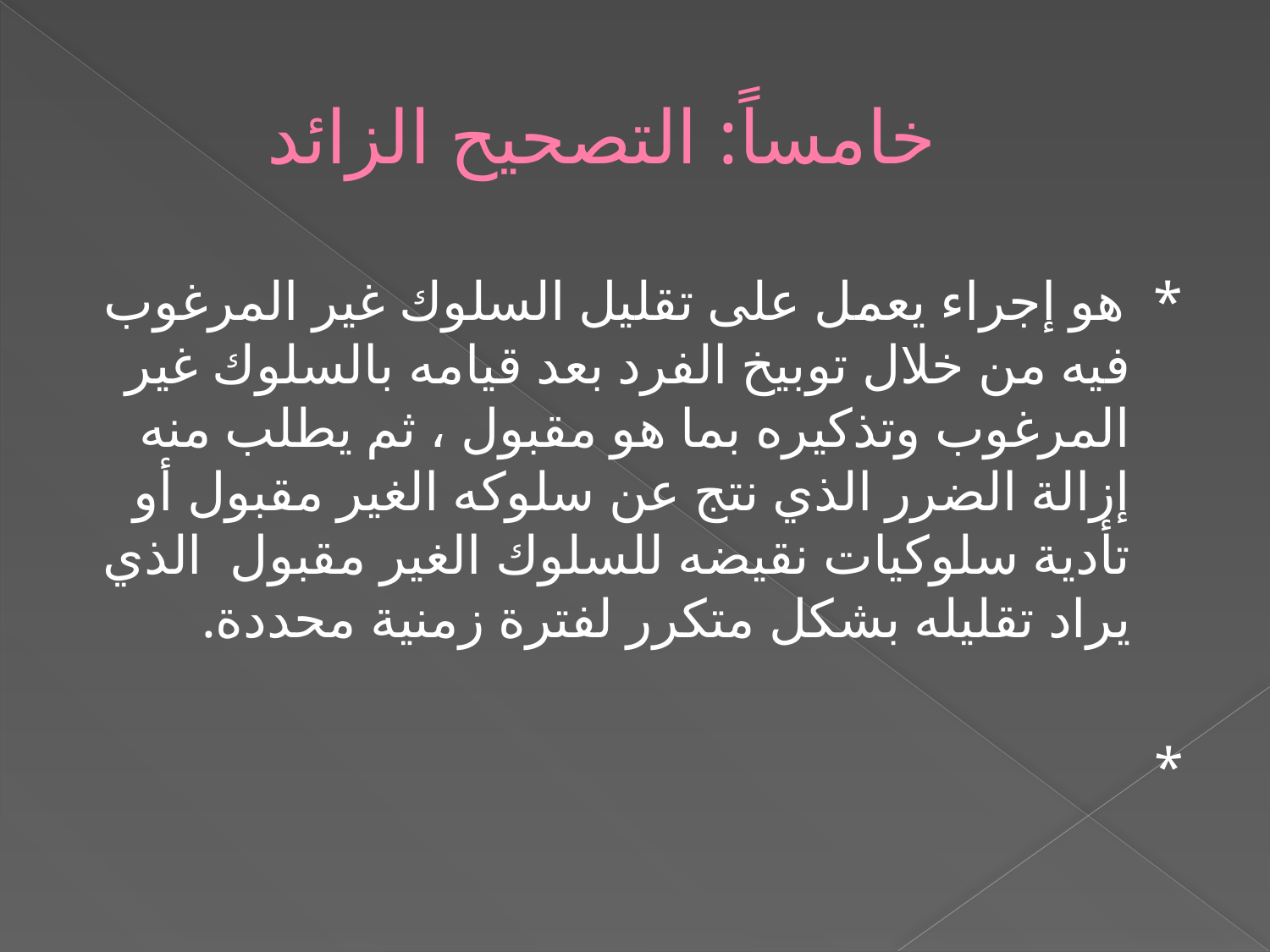

# خامساً: التصحيح الزائد
*  هو إجراء يعمل على تقليل السلوك غير المرغوب فيه من خلال توبيخ الفرد بعد قيامه بالسلوك غير المرغوب وتذكيره بما هو مقبول ، ثم يطلب منه إزالة الضرر الذي نتج عن سلوكه الغير مقبول أو تأدية سلوكيات نقيضه للسلوك الغير مقبول  الذي يراد تقليله بشكل متكرر لفترة زمنية محددة.

*